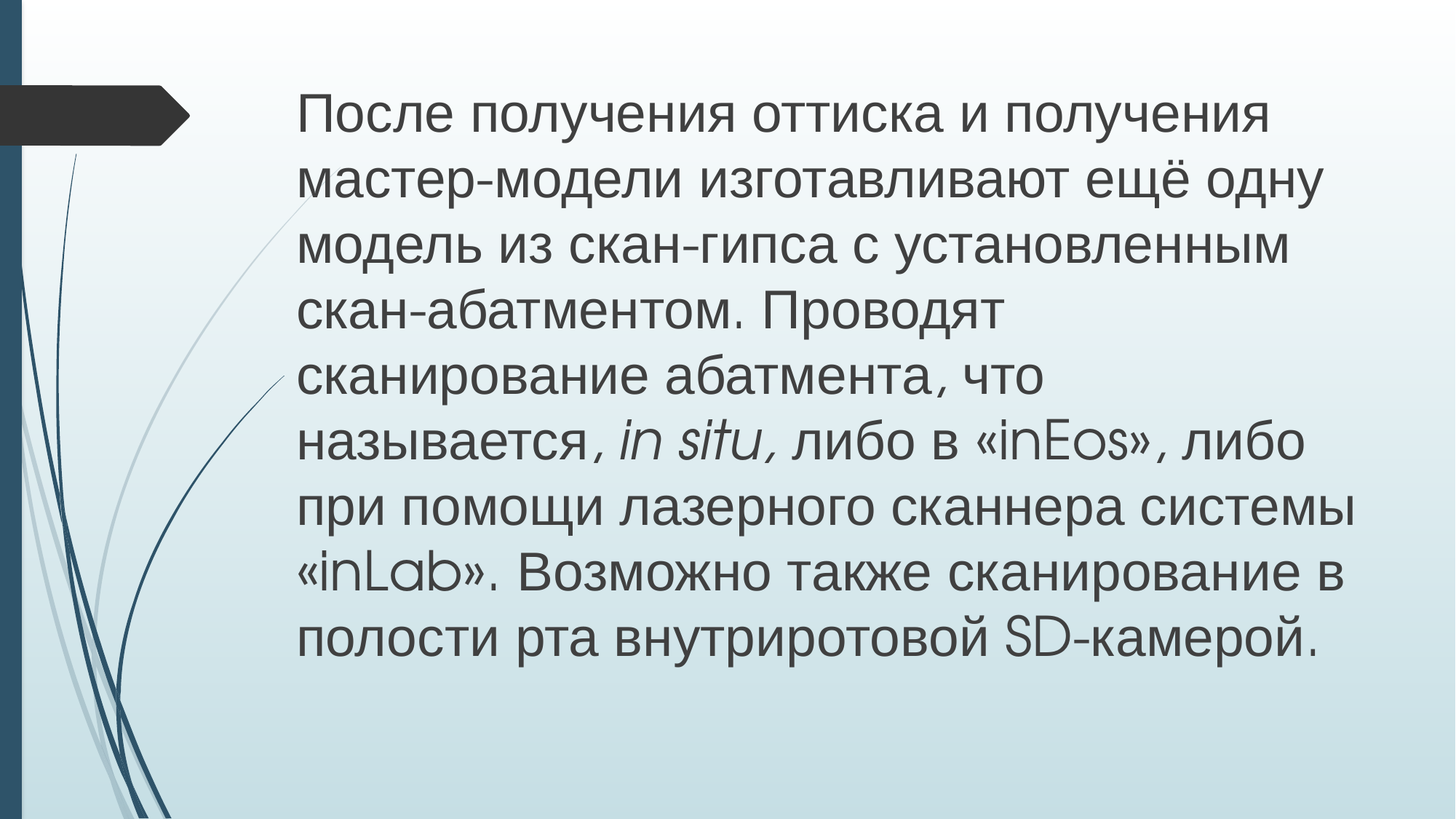

После получения оттиска и получения мастер-модели изготавливают ещё одну модель из скан-гипса с установленным скан-абатментом. Проводят сканирование абатмента, что называется, in situ, либо в «inEos», либо при помощи лазерного сканнера системы «inLab». Возможно также сканирование в полости рта внутриротовой SD-камерой.